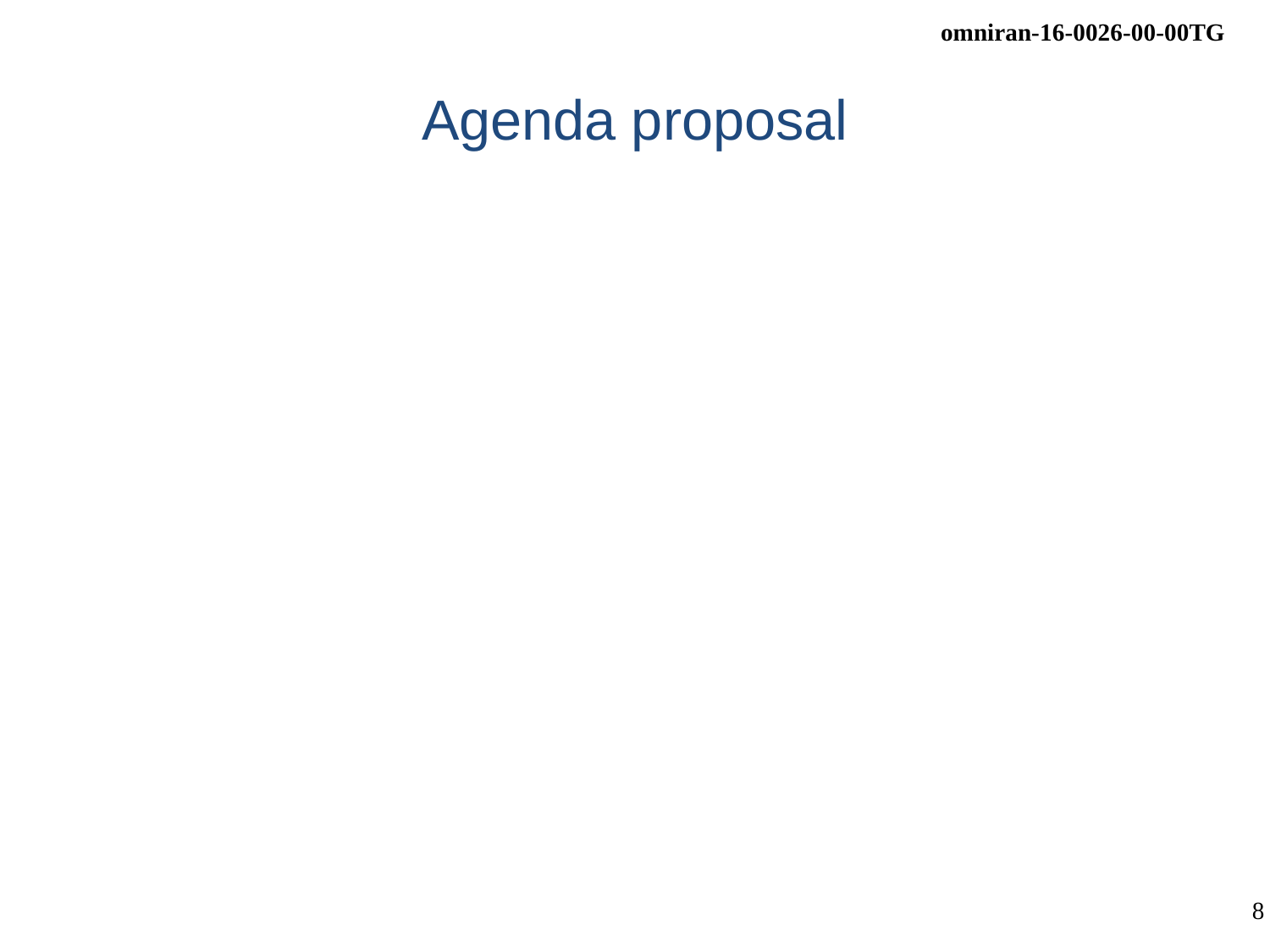

# Agenda proposal

Review of minutes
Macau F2F minutes
Reports
5G SC status
P802.1CF contributions
NRM amendments for network virtualization and network management
Functional description updates
Status of 802.1CF editor's draft
Agenda for the upcoming F2F meeting
AOB